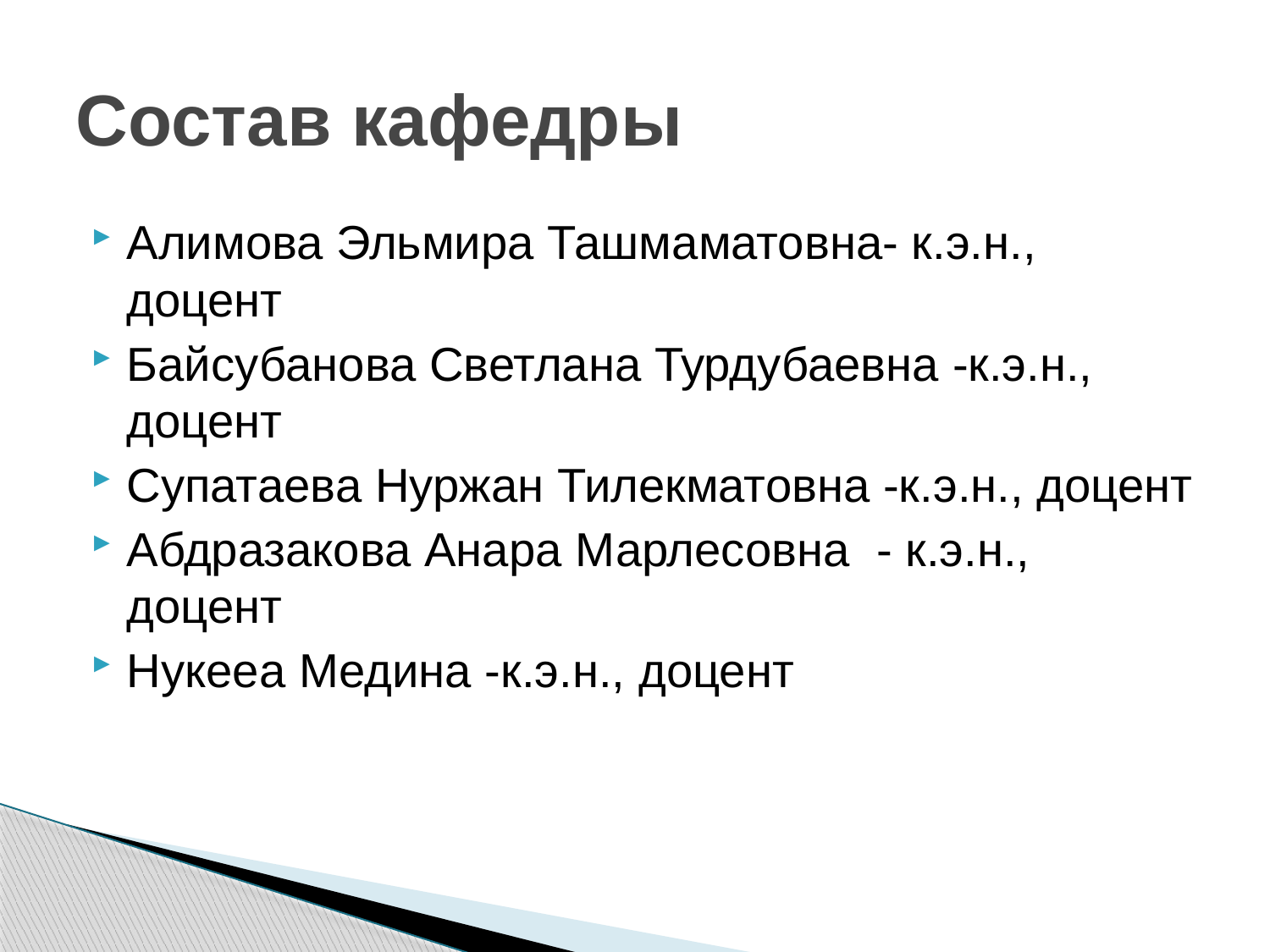

# Состав кафедры
Алимова Эльмира Ташмаматовна- к.э.н., доцент
Байсубанова Светлана Турдубаевна -к.э.н., доцент
Супатаева Нуржан Тилекматовна -к.э.н., доцент
Абдразакова Анара Марлесовна  - к.э.н., доцент
Нукееа Медина -к.э.н., доцент